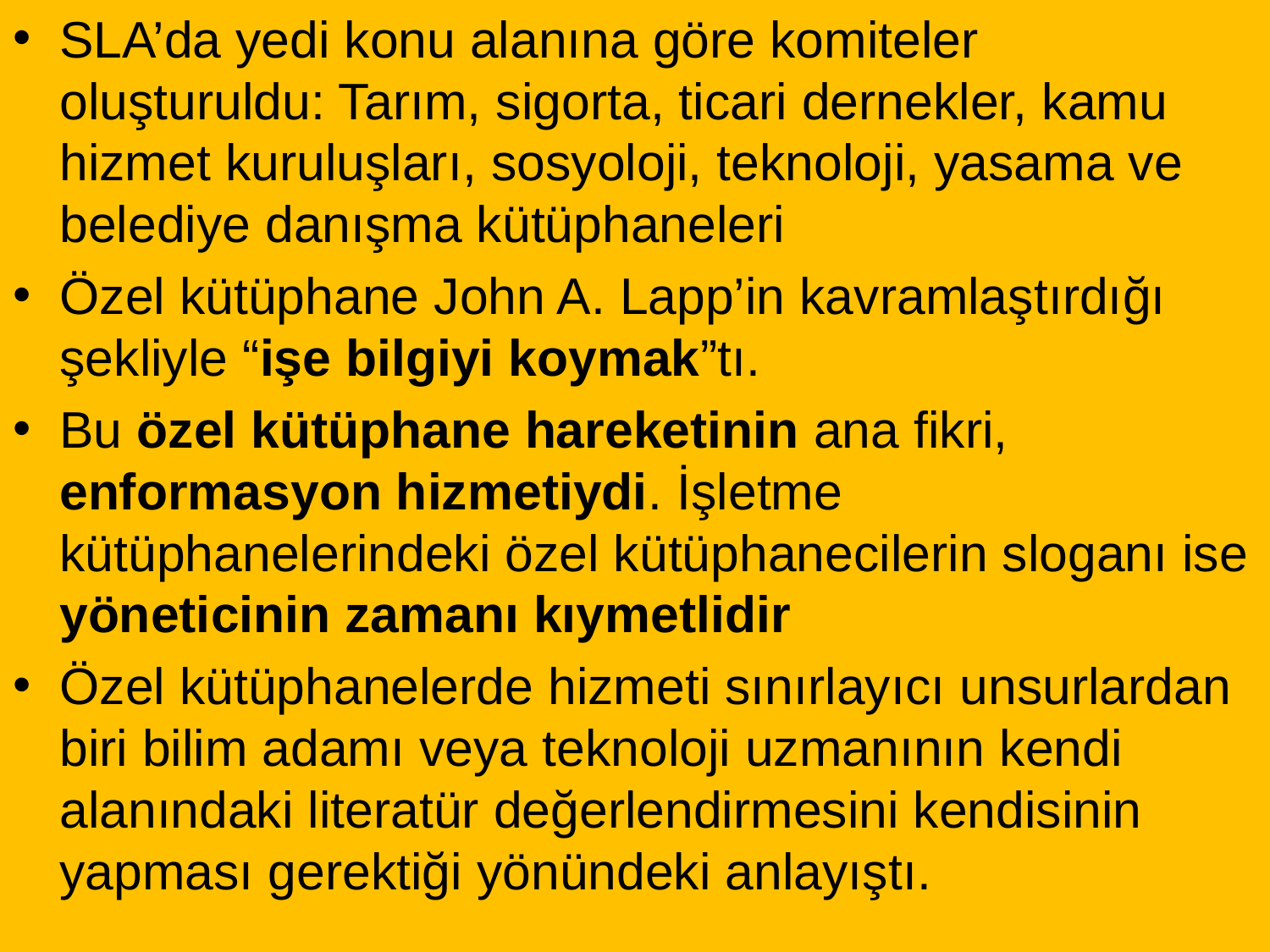

SLA’da yedi konu alanına göre komiteler oluşturuldu: Tarım, sigorta, ticari dernekler, kamu hizmet kuruluşları, sosyoloji, teknoloji, yasama ve belediye danışma kütüphaneleri
Özel kütüphane John A. Lapp’in kavramlaştırdığı şekliyle “işe bilgiyi koymak”tı.
Bu özel kütüphane hareketinin ana fikri,  enformasyon hizmetiydi. İşletme kütüphanelerindeki özel kütüphanecilerin sloganı ise yöneticinin zamanı kıymetlidir
Özel kütüphanelerde hizmeti sınırlayıcı unsurlardan biri bilim adamı veya teknoloji uzmanının kendi alanındaki literatür değerlendirmesini kendisinin yapması gerektiği yönündeki anlayıştı.